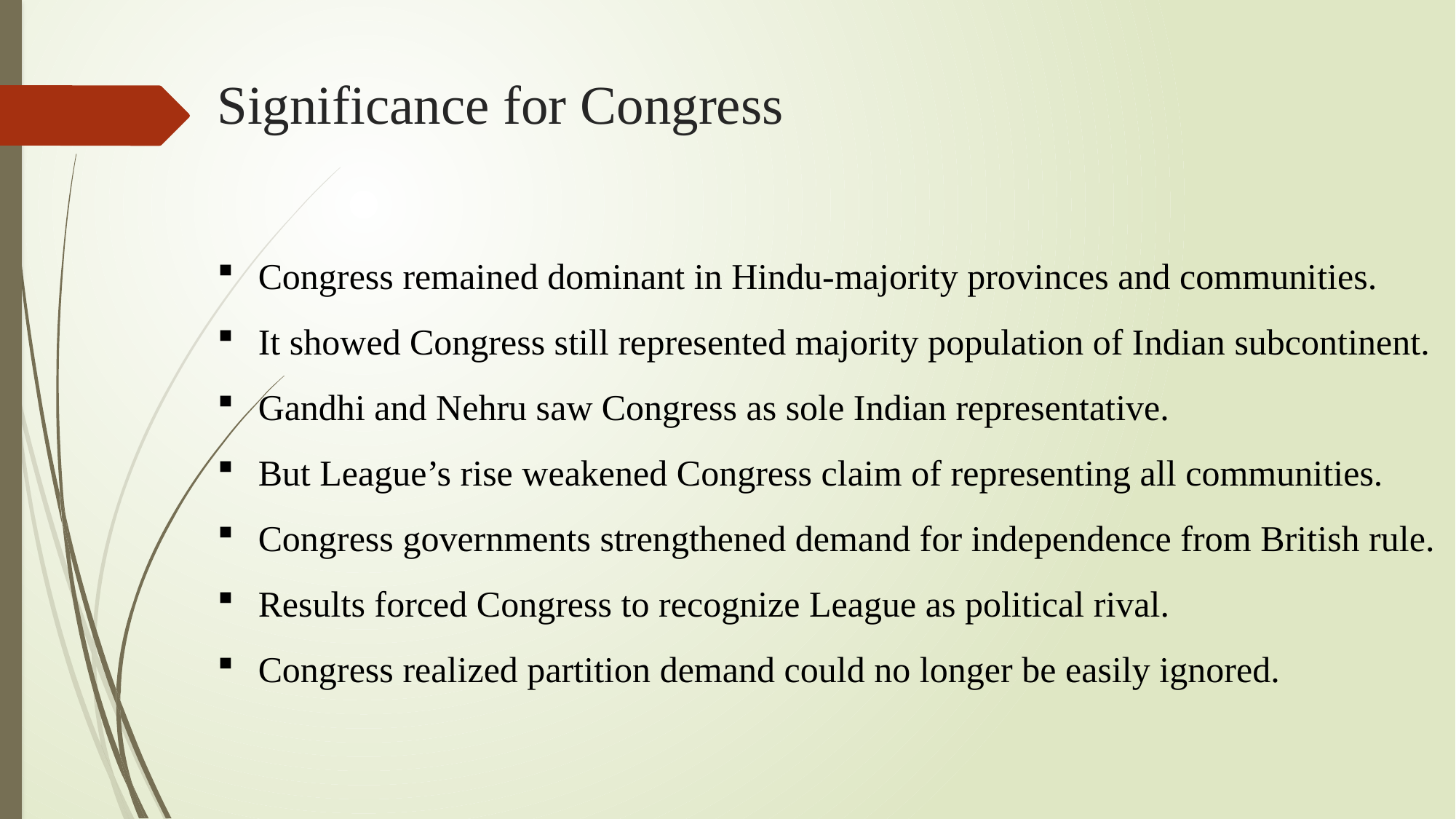

# Significance for Congress
Congress remained dominant in Hindu-majority provinces and communities.
It showed Congress still represented majority population of Indian subcontinent.
Gandhi and Nehru saw Congress as sole Indian representative.
But League’s rise weakened Congress claim of representing all communities.
Congress governments strengthened demand for independence from British rule.
Results forced Congress to recognize League as political rival.
Congress realized partition demand could no longer be easily ignored.